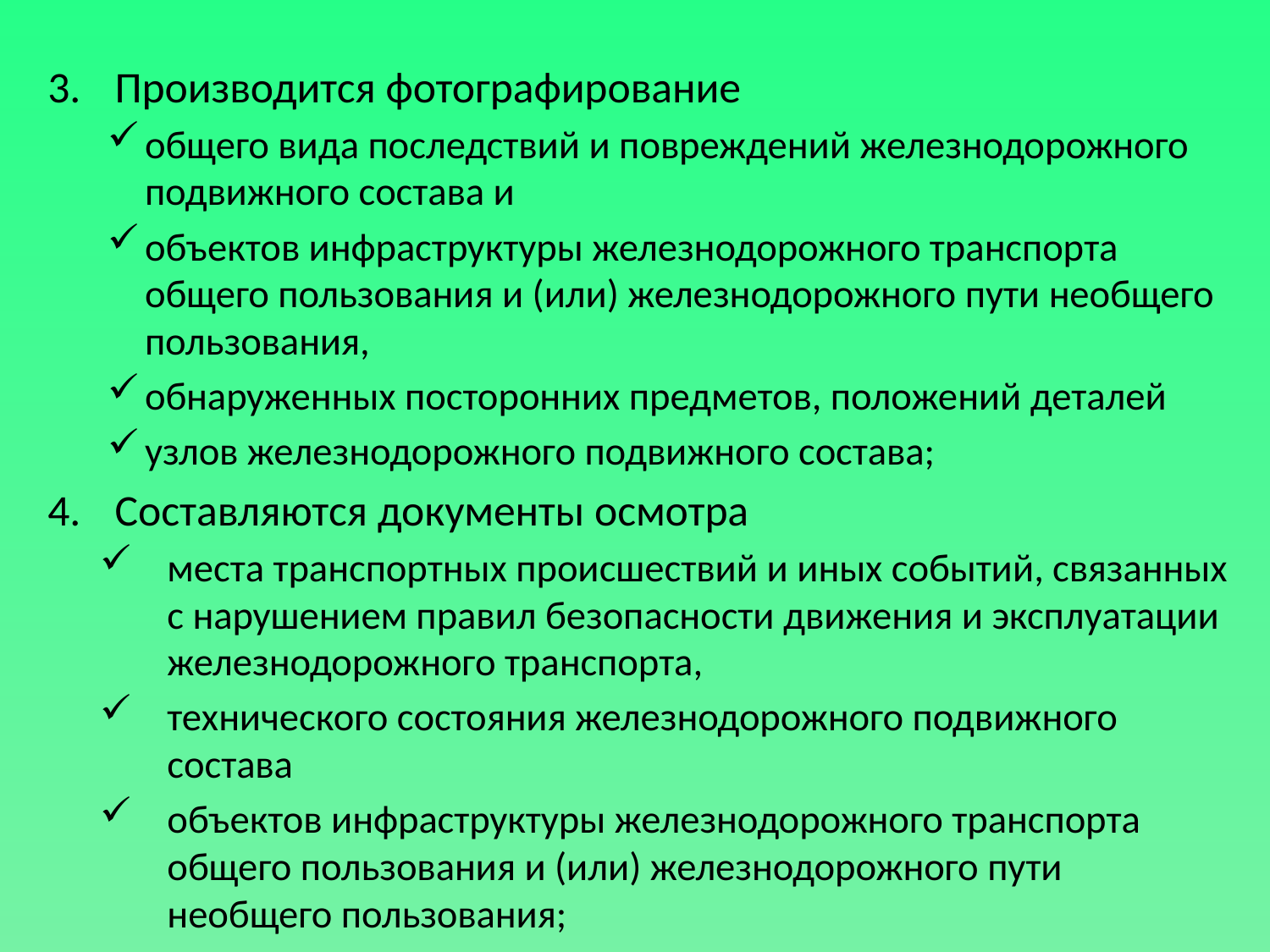

Производится фотографирование
общего вида последствий и повреждений железнодорожного подвижного состава и
объектов инфраструктуры железнодорожного транспорта общего пользования и (или) железнодорожного пути необщего пользования,
обнаруженных посторонних предметов, положений деталей
узлов железнодорожного подвижного состава;
Составляются документы осмотра
места транспортных происшествий и иных событий, связанных с нарушением правил безопасности движения и эксплуатации железнодорожного транспорта,
технического состояния железнодорожного подвижного состава
объектов инфраструктуры железнодорожного транспорта общего пользования и (или) железнодорожного пути необщего пользования;